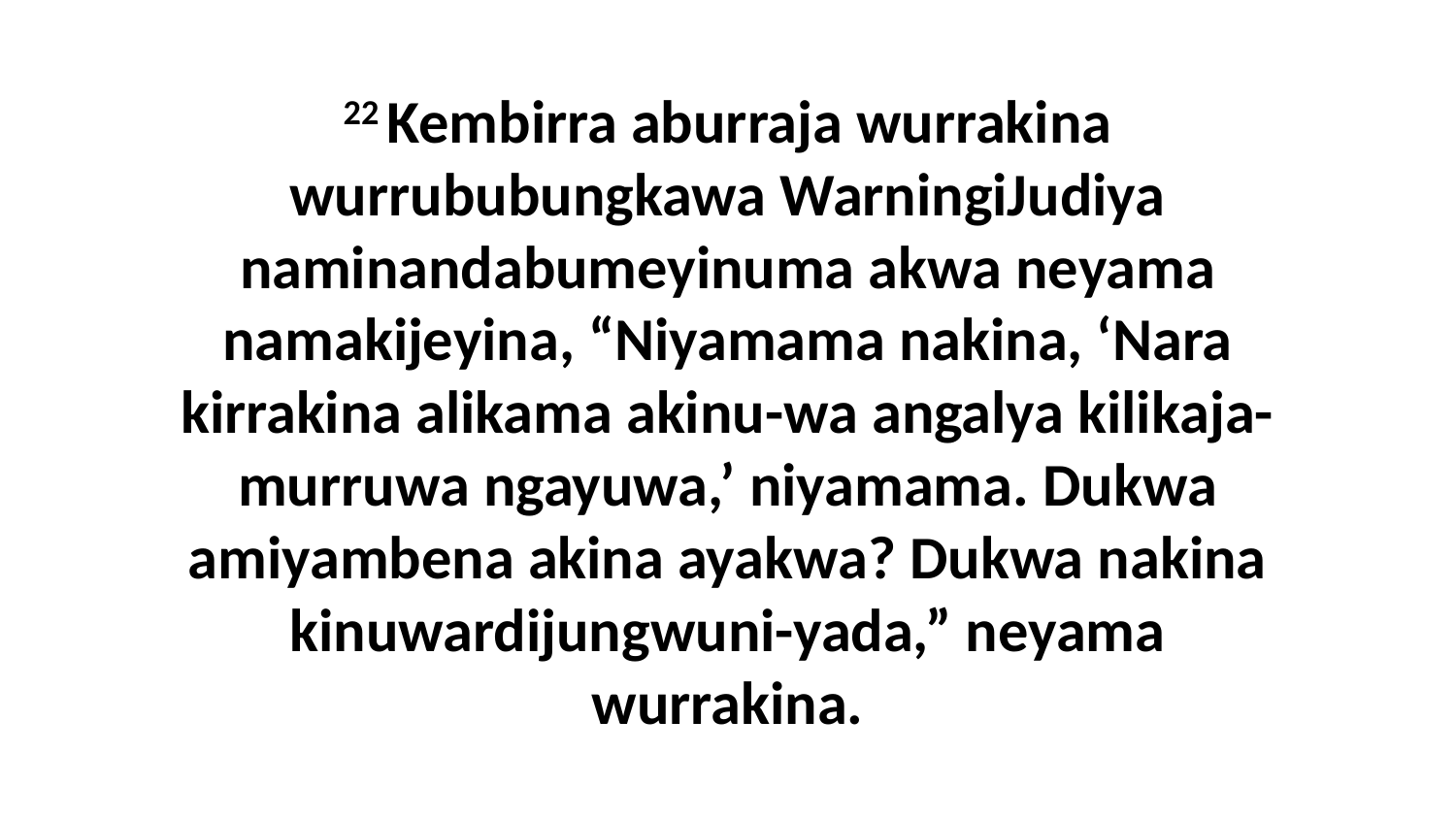

22 Kembirra aburraja wurrakina wurrububungkawa WarningiJudiya naminandabumeyinuma akwa neyama namakijeyina, “Niyamama nakina, ‘Nara kirrakina alikama akinu-wa angalya kilikaja-murruwa ngayuwa,’ niyamama. Dukwa amiyambena akina ayakwa? Dukwa nakina kinuwardijungwuni-yada,” neyama wurrakina.